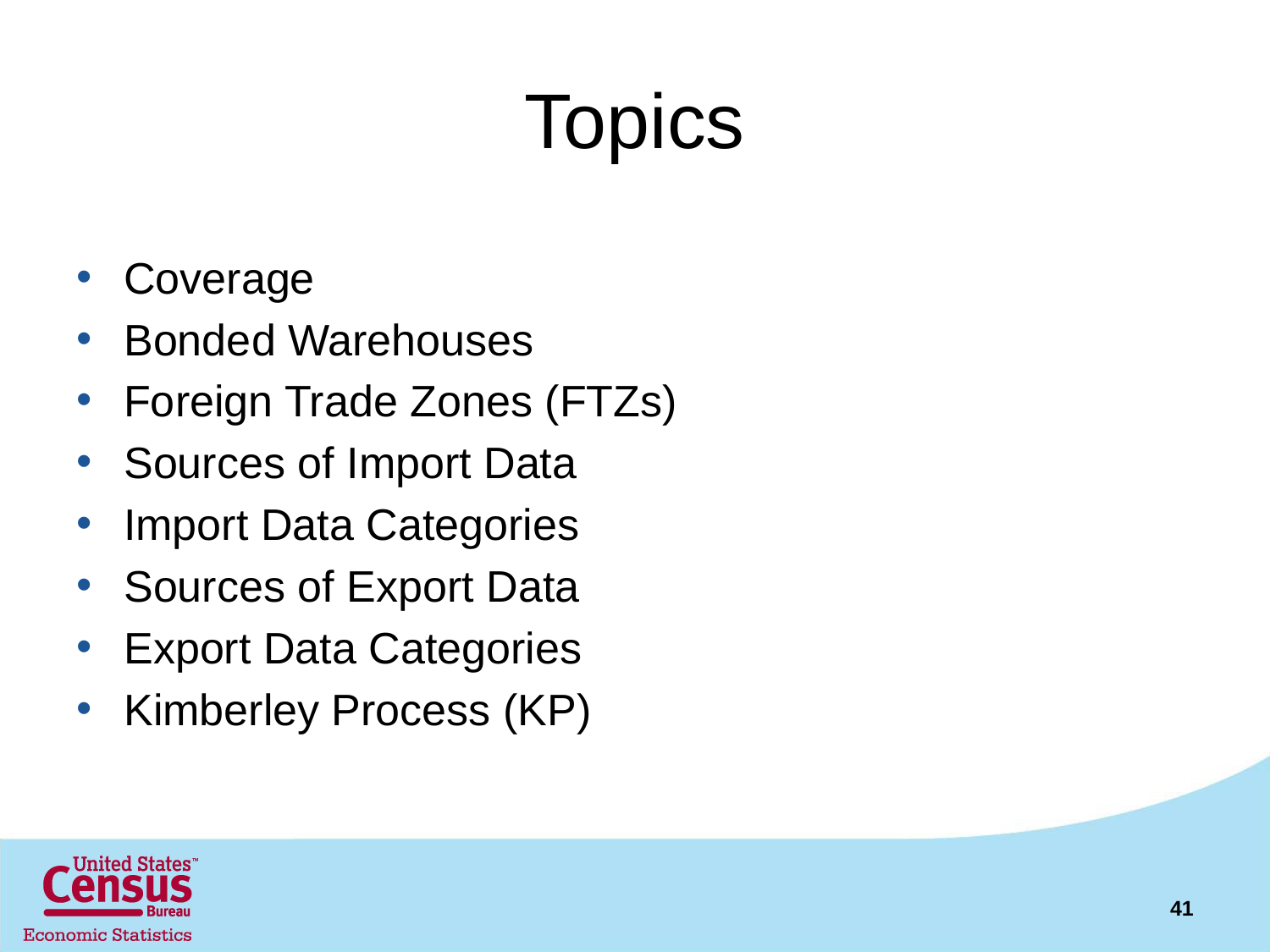

# Topics
Coverage
Bonded Warehouses
Foreign Trade Zones (FTZs)
Sources of Import Data
Import Data Categories
Sources of Export Data
Export Data Categories
Kimberley Process (KP)
41